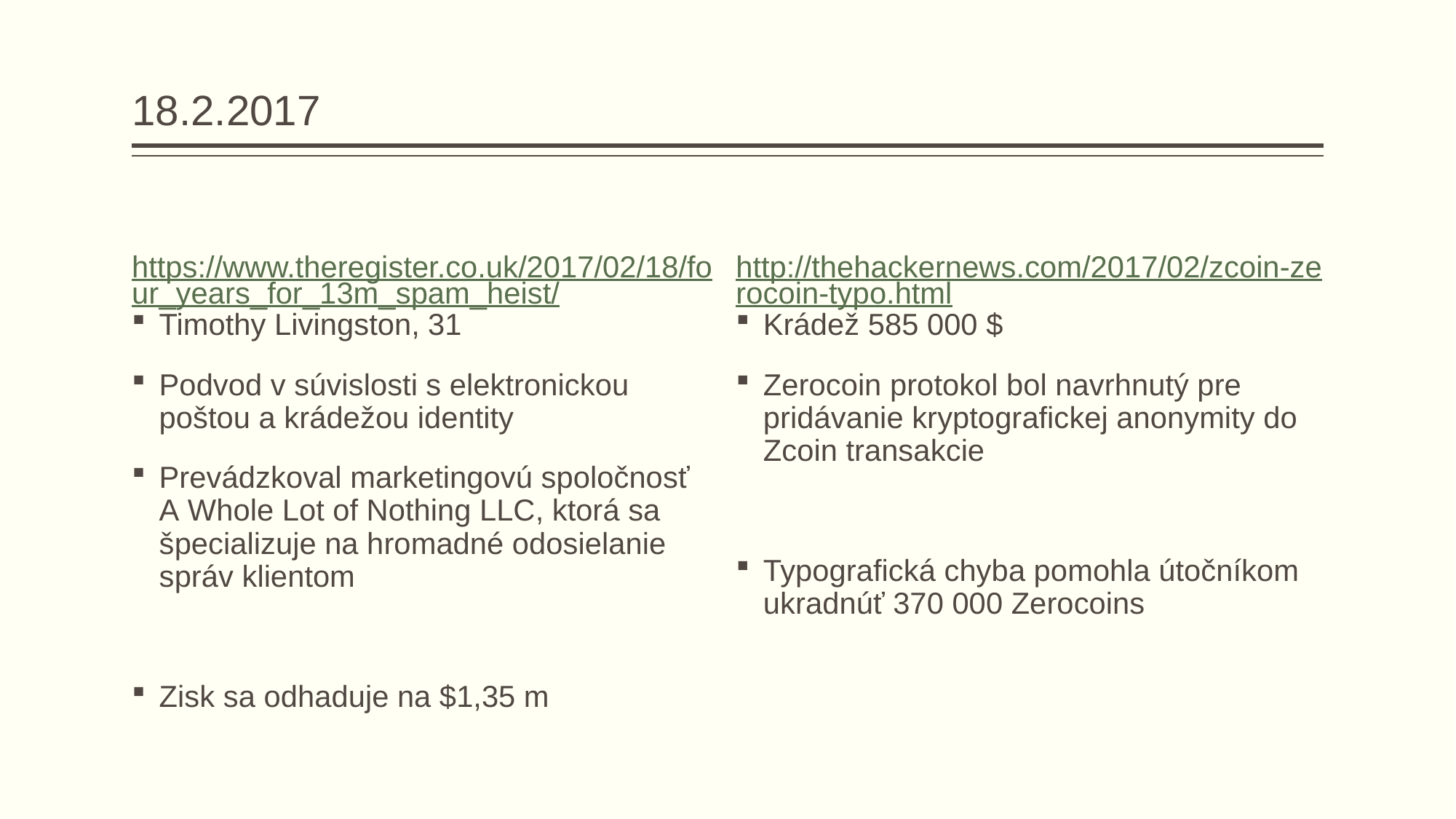

# 18.2.2017
https://www.theregister.co.uk/2017/02/18/four_years_for_13m_spam_heist/
http://thehackernews.com/2017/02/zcoin-zerocoin-typo.html
Timothy Livingston, 31
Podvod v súvislosti s elektronickou poštou a krádežou identity
Prevádzkoval marketingovú spoločnosť A Whole Lot of Nothing LLC, ktorá sa špecializuje na hromadné odosielanie správ klientom

Zisk sa odhaduje na $1,35 m
Krádež 585 000 $
Zerocoin protokol bol navrhnutý pre pridávanie kryptografickej anonymity do Zcoin transakcie

Typografická chyba pomohla útočníkom ukradnúť 370 000 Zerocoins